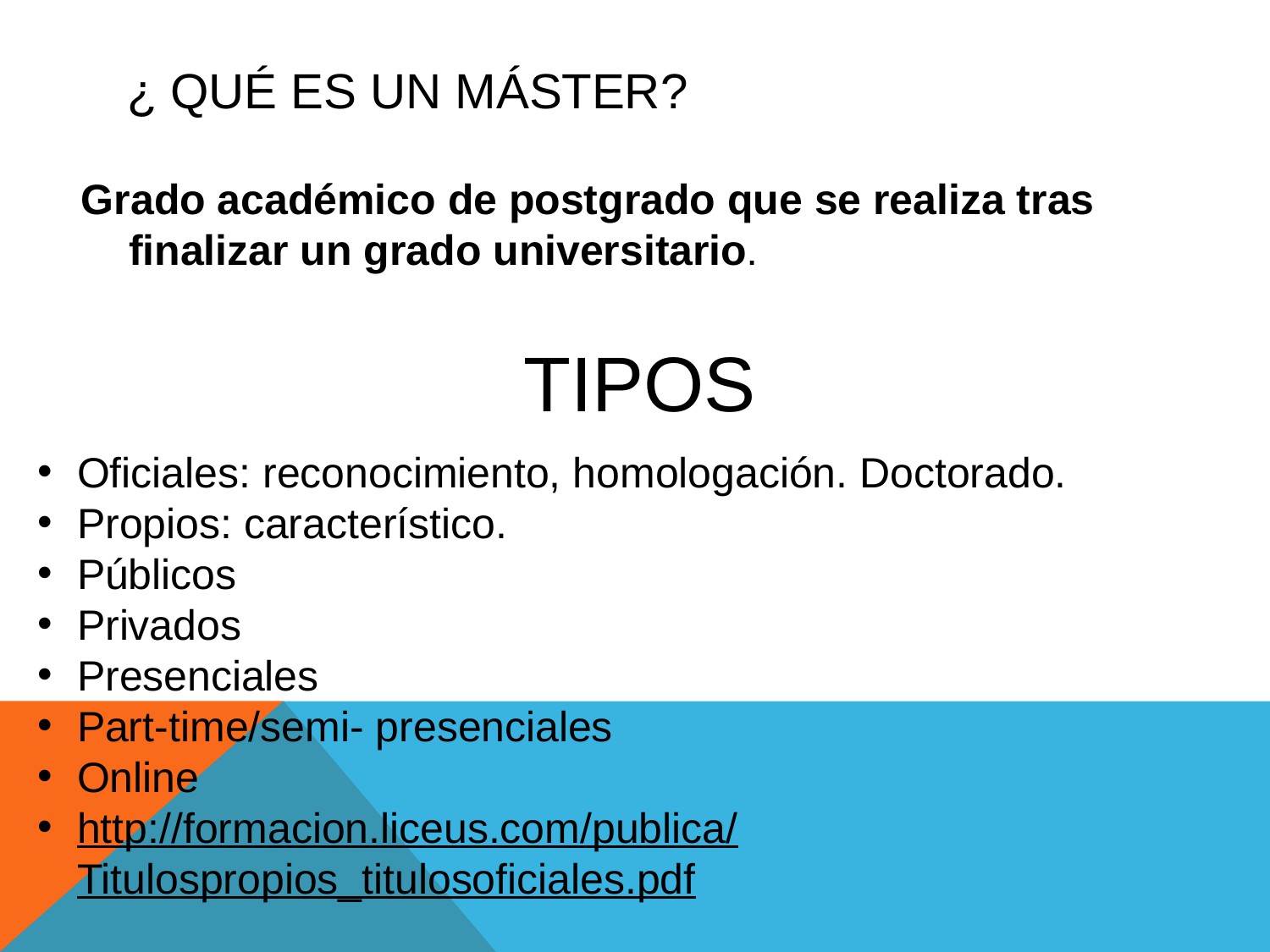

# ¿ Qué es un máster?
Grado académico de postgrado que se realiza tras finalizar un grado universitario.
TIPOS
Oficiales: reconocimiento, homologación. Doctorado.
Propios: característico.
Públicos
Privados
Presenciales
Part-time/semi- presenciales
Online
http://formacion.liceus.com/publica/Titulospropios_titulosoficiales.pdf